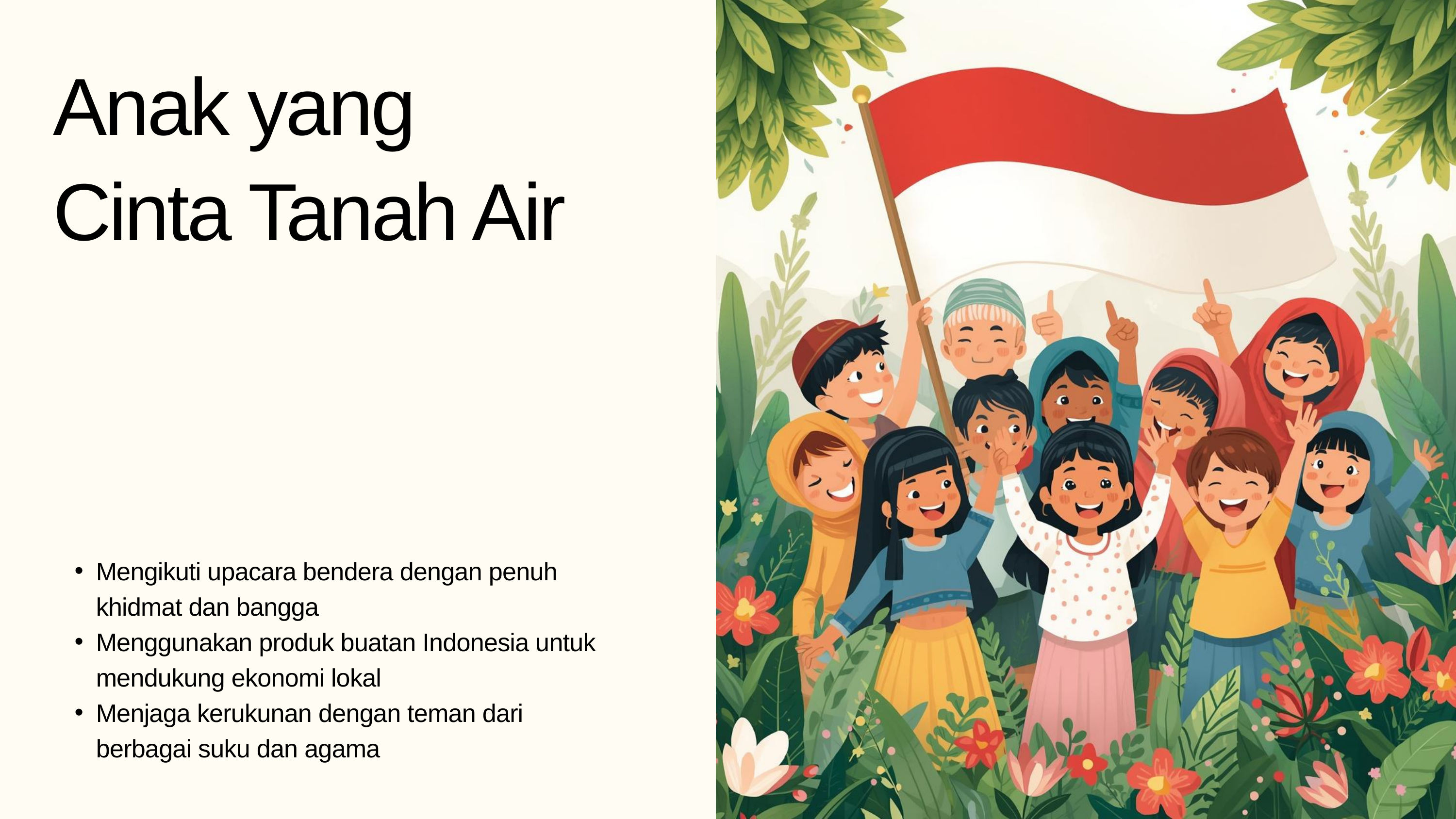

Anak yang Cinta Tanah Air
Mengikuti upacara bendera dengan penuh khidmat dan bangga
Menggunakan produk buatan Indonesia untuk mendukung ekonomi lokal
Menjaga kerukunan dengan teman dari berbagai suku dan agama